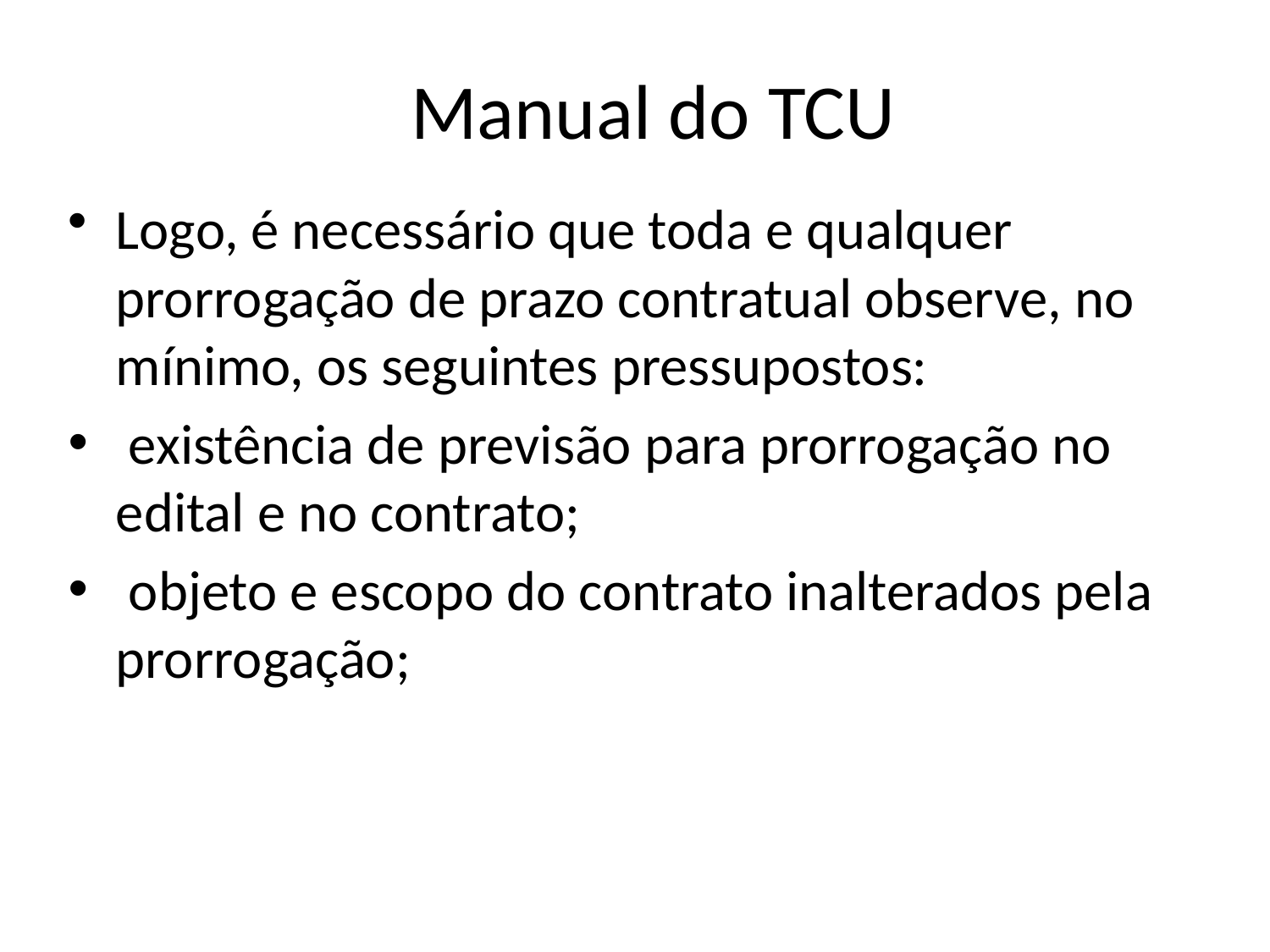

# Manual do TCU
Logo, é necessário que toda e qualquer prorrogação de prazo contratual observe, no mínimo, os seguintes pressupostos:
 existência de previsão para prorrogação no edital e no contrato;
 objeto e escopo do contrato inalterados pela prorrogação;